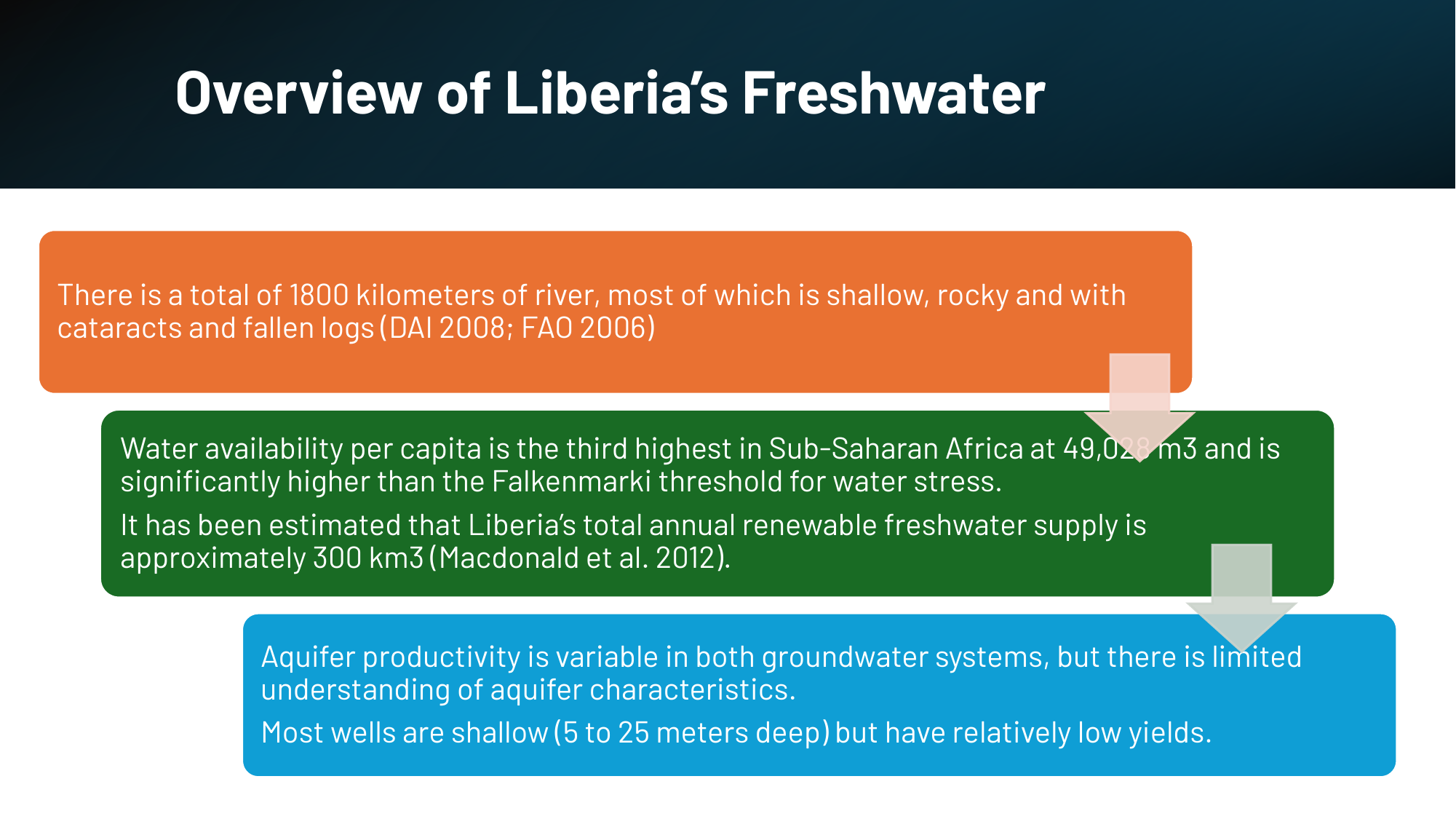

# Overview of Liberia’s Freshwater
There is a total of 1800 kilometers of river, most of which is shallow, rocky and with cataracts and fallen logs (DAI 2008; FAO 2006)
Water availability per capita is the third highest in Sub-Saharan Africa at 49,028 m3 and is significantly higher than the Falkenmarki threshold for water stress.
It has been estimated that Liberia’s total annual renewable freshwater supply is approximately 300 km3 (Macdonald et al. 2012).
Aquifer productivity is variable in both groundwater systems, but there is limited understanding of aquifer characteristics.
Most wells are shallow (5 to 25 meters deep) but have relatively low yields.